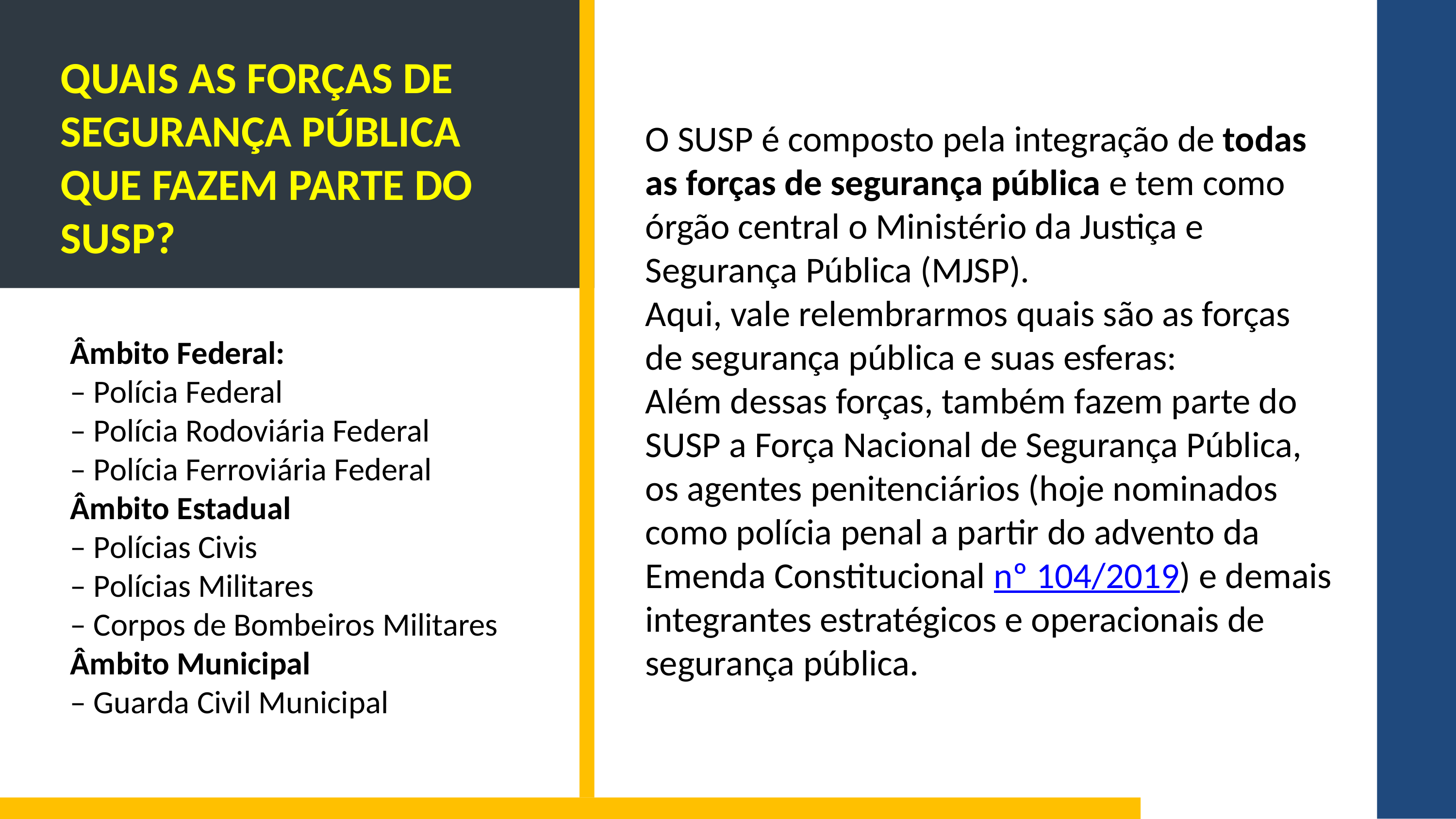

QUAIS AS FORÇAS DE SEGURANÇA PÚBLICA QUE FAZEM PARTE DO SUSP?
O SUSP é composto pela integração de todas as forças de segurança pública e tem como órgão central o Ministério da Justiça e Segurança Pública (MJSP).
Aqui, vale relembrarmos quais são as forças de segurança pública e suas esferas:
Além dessas forças, também fazem parte do SUSP a Força Nacional de Segurança Pública, os agentes penitenciários (hoje nominados como polícia penal a partir do advento da Emenda Constitucional nº 104/2019) e demais integrantes estratégicos e operacionais de segurança pública.

Âmbito Federal:
– Polícia Federal
– Polícia Rodoviária Federal
– Polícia Ferroviária Federal
Âmbito Estadual
– Polícias Civis
– Polícias Militares
– Corpos de Bombeiros Militares
Âmbito Municipal
– Guarda Civil Municipal